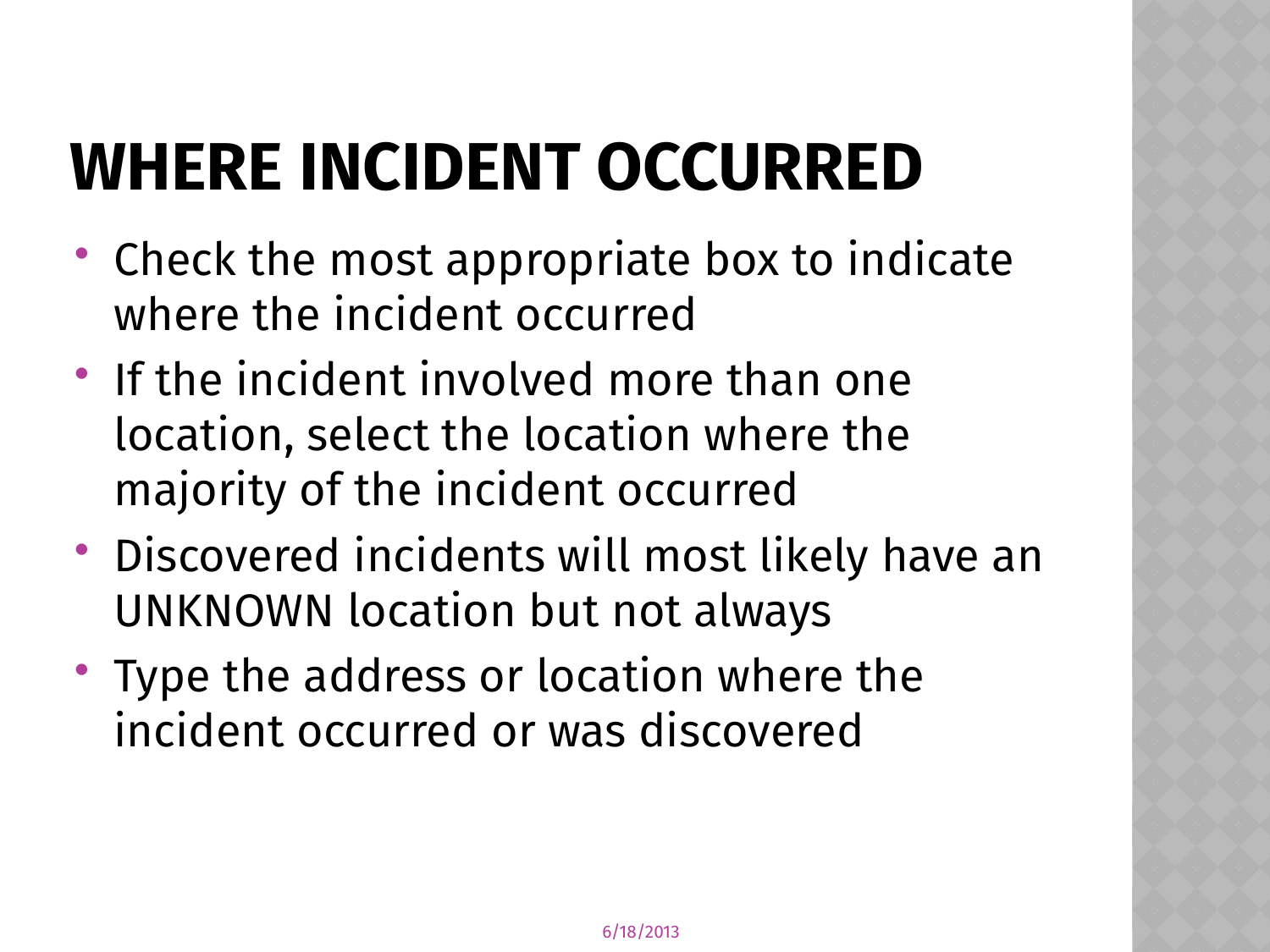

# Where incident occurred
Check the most appropriate box to indicate where the incident occurred
If the incident involved more than one location, select the location where the majority of the incident occurred
Discovered incidents will most likely have an UNKNOWN location but not always
Type the address or location where the incident occurred or was discovered
6/18/2013